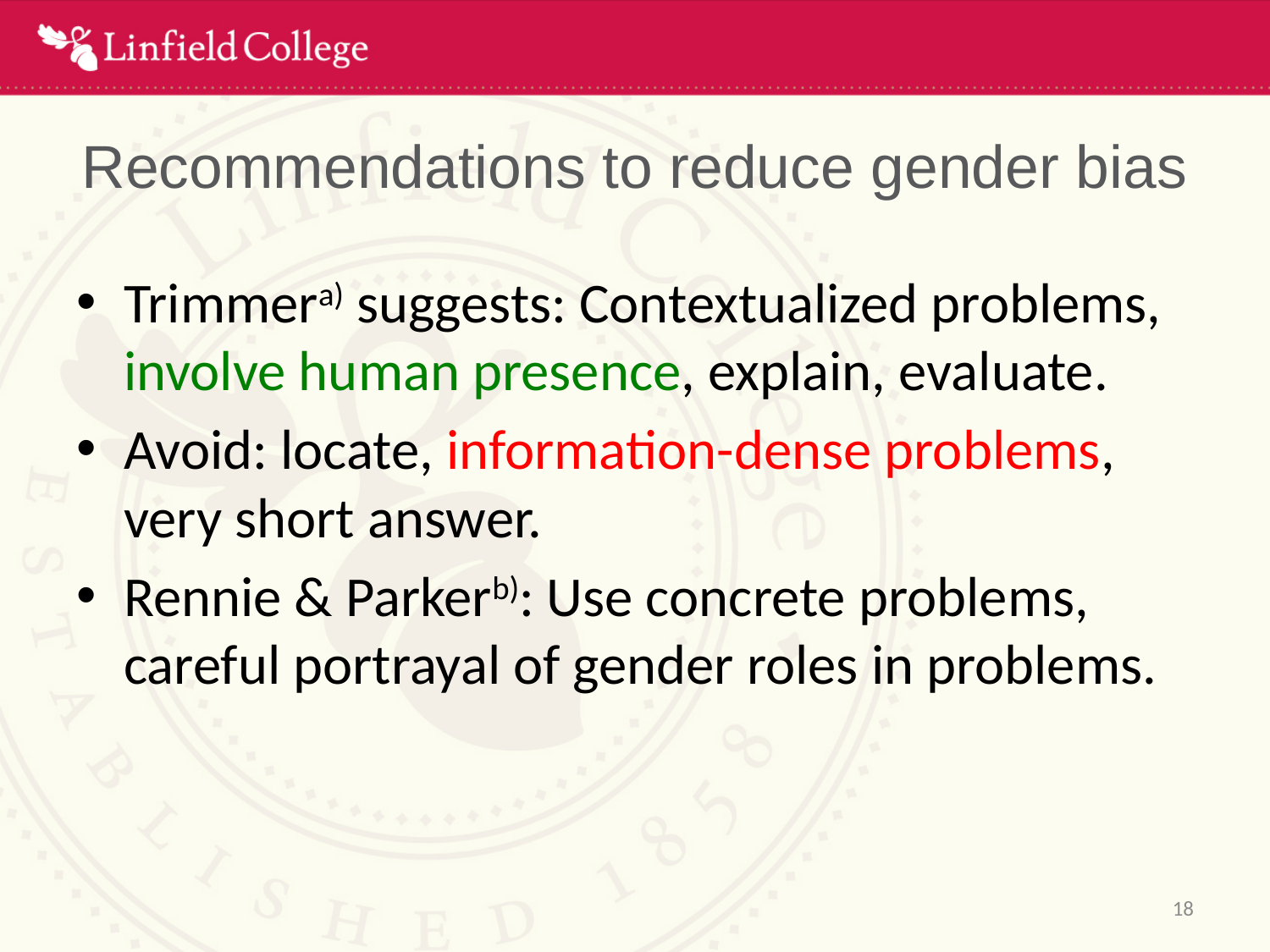

# Recommendations to reduce gender bias
Trimmera) suggests: Contextualized problems, involve human presence, explain, evaluate.
Avoid: locate, information-dense problems, very short answer.
Rennie & Parkerb): Use concrete problems, careful portrayal of gender roles in problems.
18